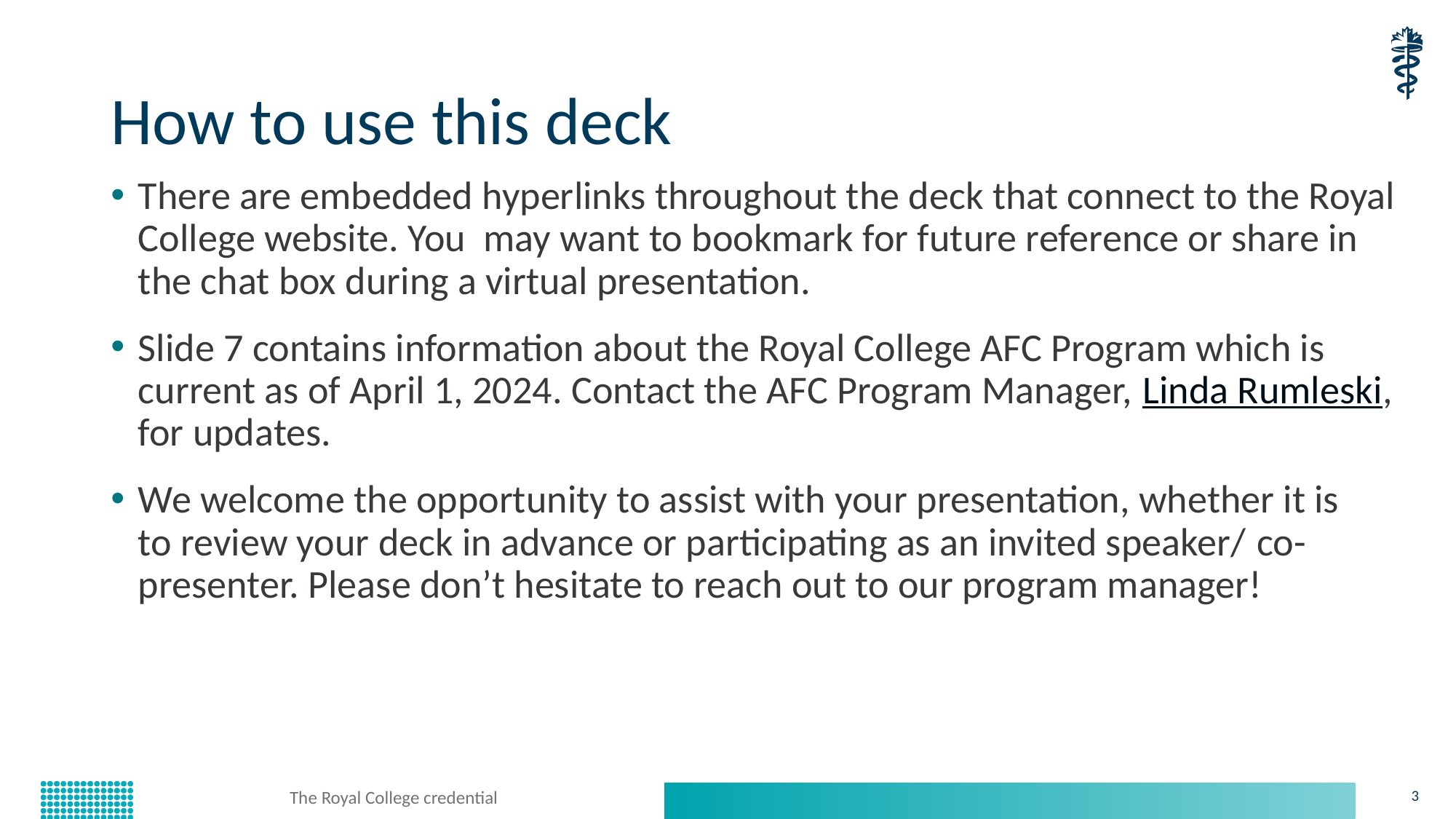

# How to use this deck
There are embedded hyperlinks throughout the deck that connect to the Royal College website. You  may want to bookmark for future reference or share in the chat box during a virtual presentation.
Slide 7 contains information about the Royal College AFC Program which is current as of April 1, 2024. Contact the AFC Program Manager, Linda Rumleski, for updates.
We welcome the opportunity to assist with your presentation, whether it is to review your deck in advance or participating as an invited speaker/ co-presenter. Please don’t hesitate to reach out to our program manager!
The Royal College credential
3